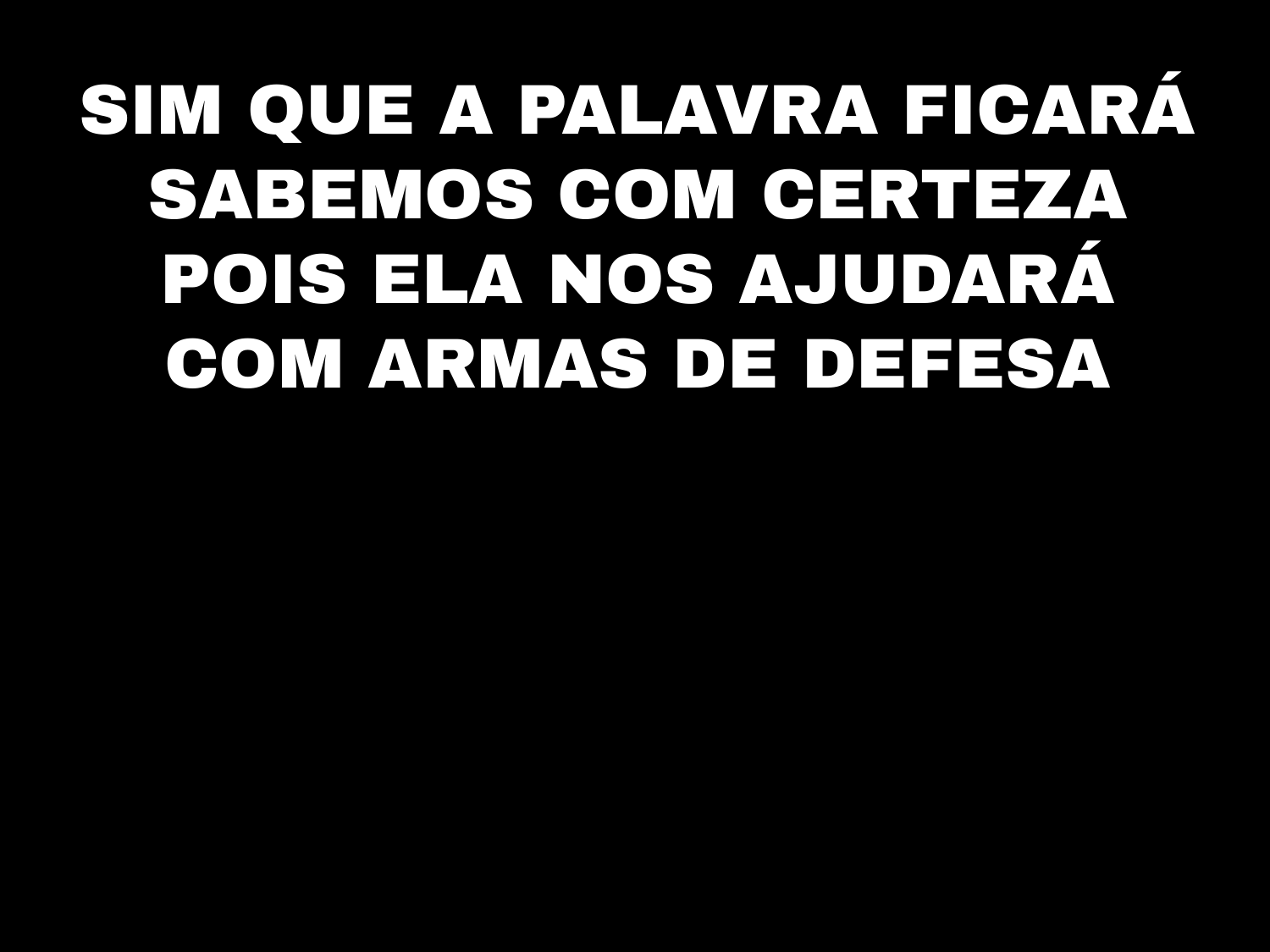

# SIM QUE A PALAVRA FICARÁ SABEMOS COM CERTEZA POIS ELA NOS AJUDARÁ COM ARMAS DE DEFESA